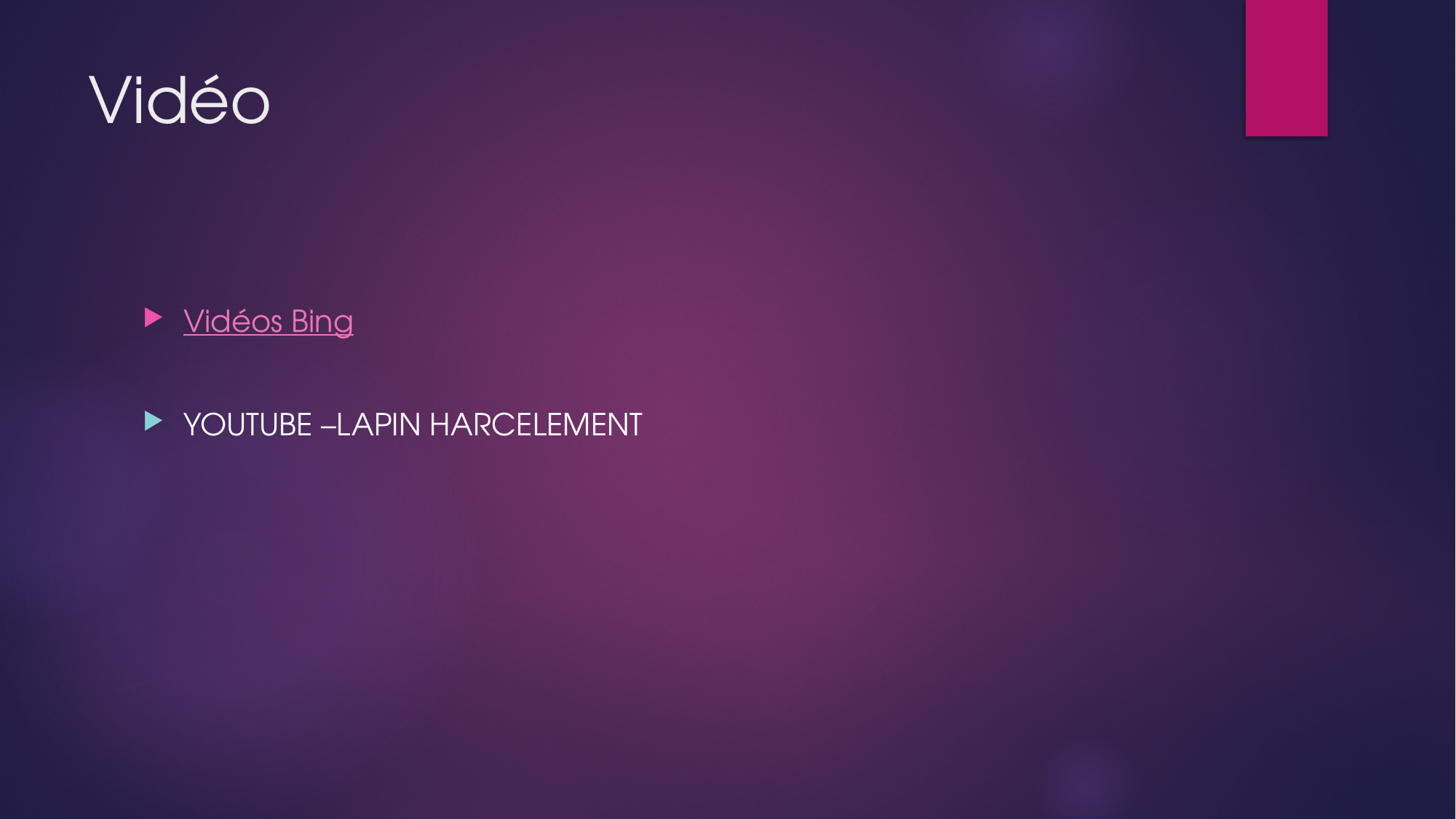

# Vidéo

Vidéos Bing

YOUTUBE –LAPIN HARCELEMENT